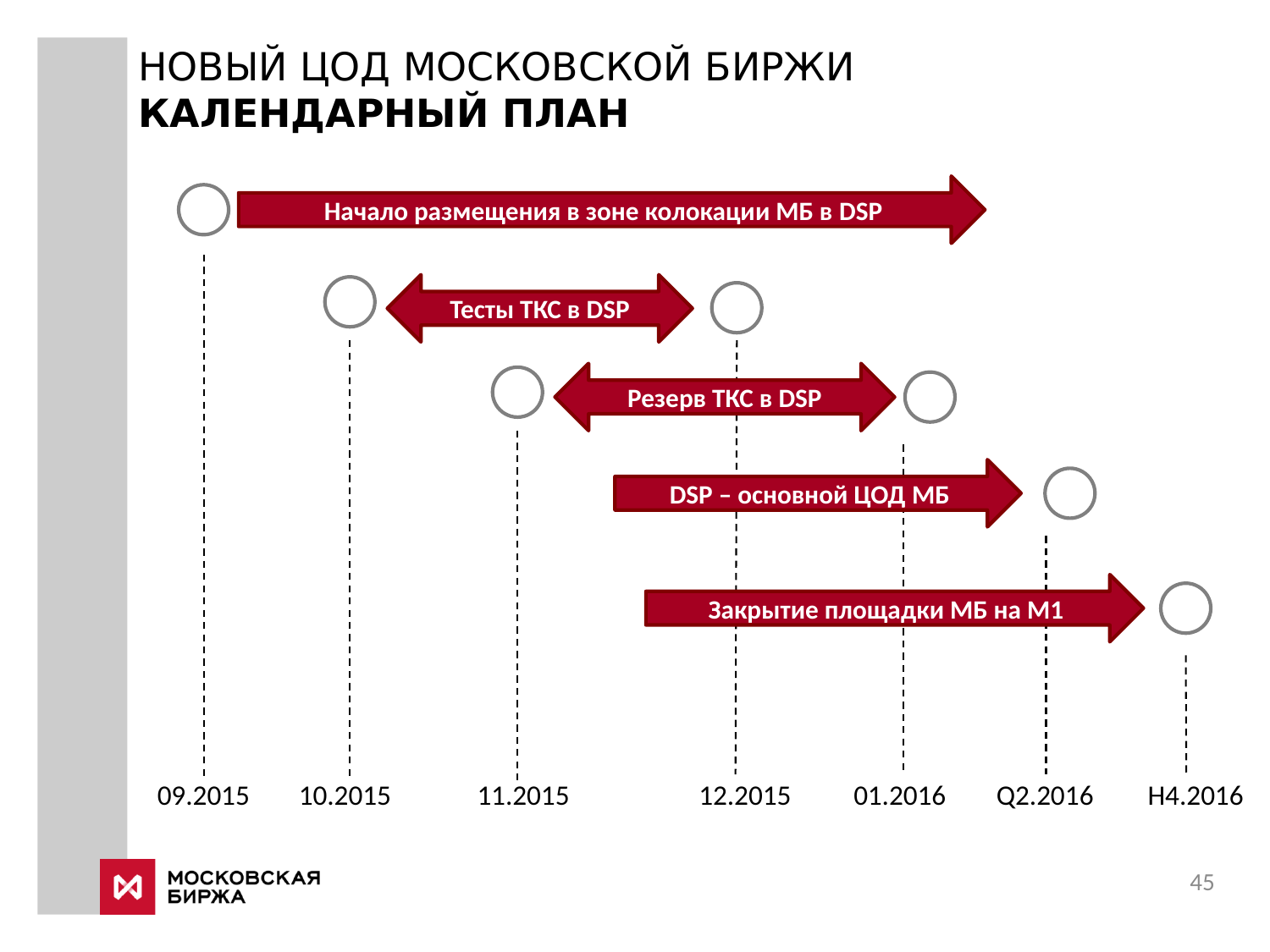

НОВЫЙ ЦОД МОСКОВСКОЙ БИРЖИ
КАЛЕНДАРНЫЙ ПЛАН
Начало размещения в зоне колокации МБ в DSP

Тесты ТКС в DSP

Резерв ТКС в DSP

DSP – основной ЦОД МБ

Закрытие площадки МБ на М1

| 09.2015 | 10.2015 | 11.2015 |  | 12.2015 | 01.2016 | Q2.2016 | H4.2016 |
| --- | --- | --- | --- | --- | --- | --- | --- |
45